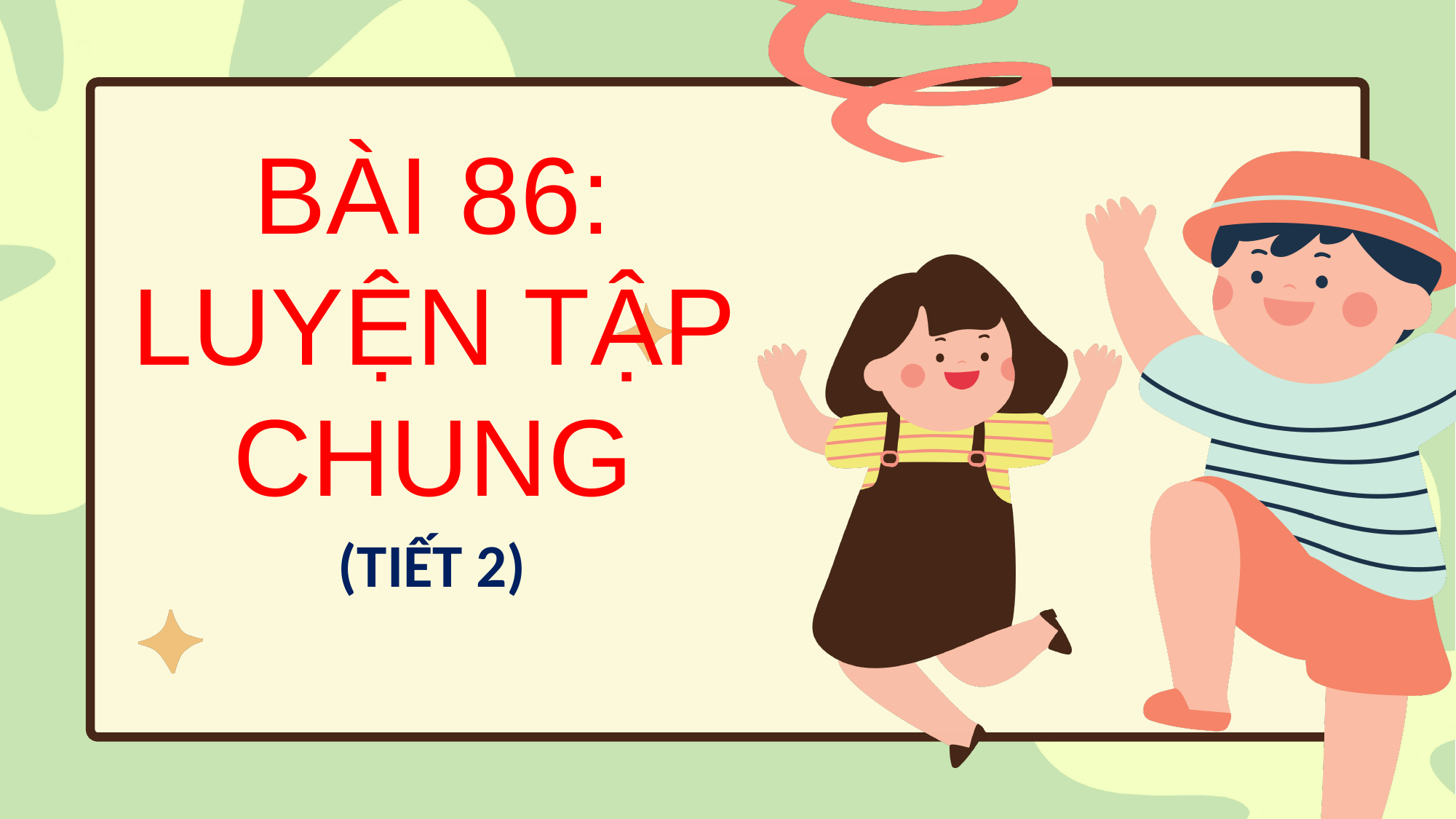

BÀI 86: LUYỆN TẬP CHUNG

(TIẾT 2)